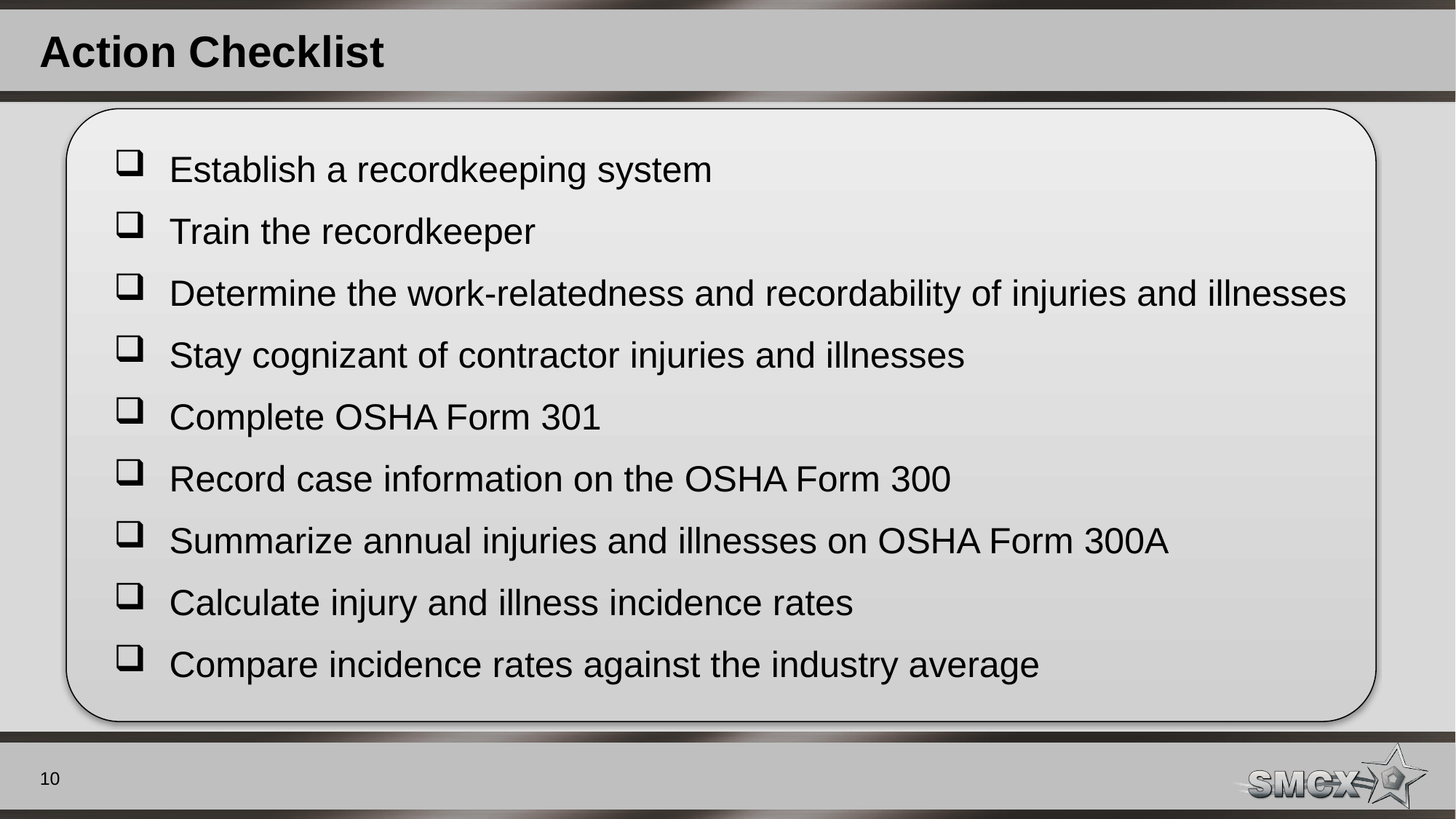

# Action Checklist

Establish a recordkeeping system
Train the recordkeeper
Determine the work-relatedness and recordability of injuries and illnesses
Stay cognizant of contractor injuries and illnesses
Complete OSHA Form 301
Record case information on the OSHA Form 300
Summarize annual injuries and illnesses on OSHA Form 300A
Calculate injury and illness incidence rates
Compare incidence rates against the industry average
10